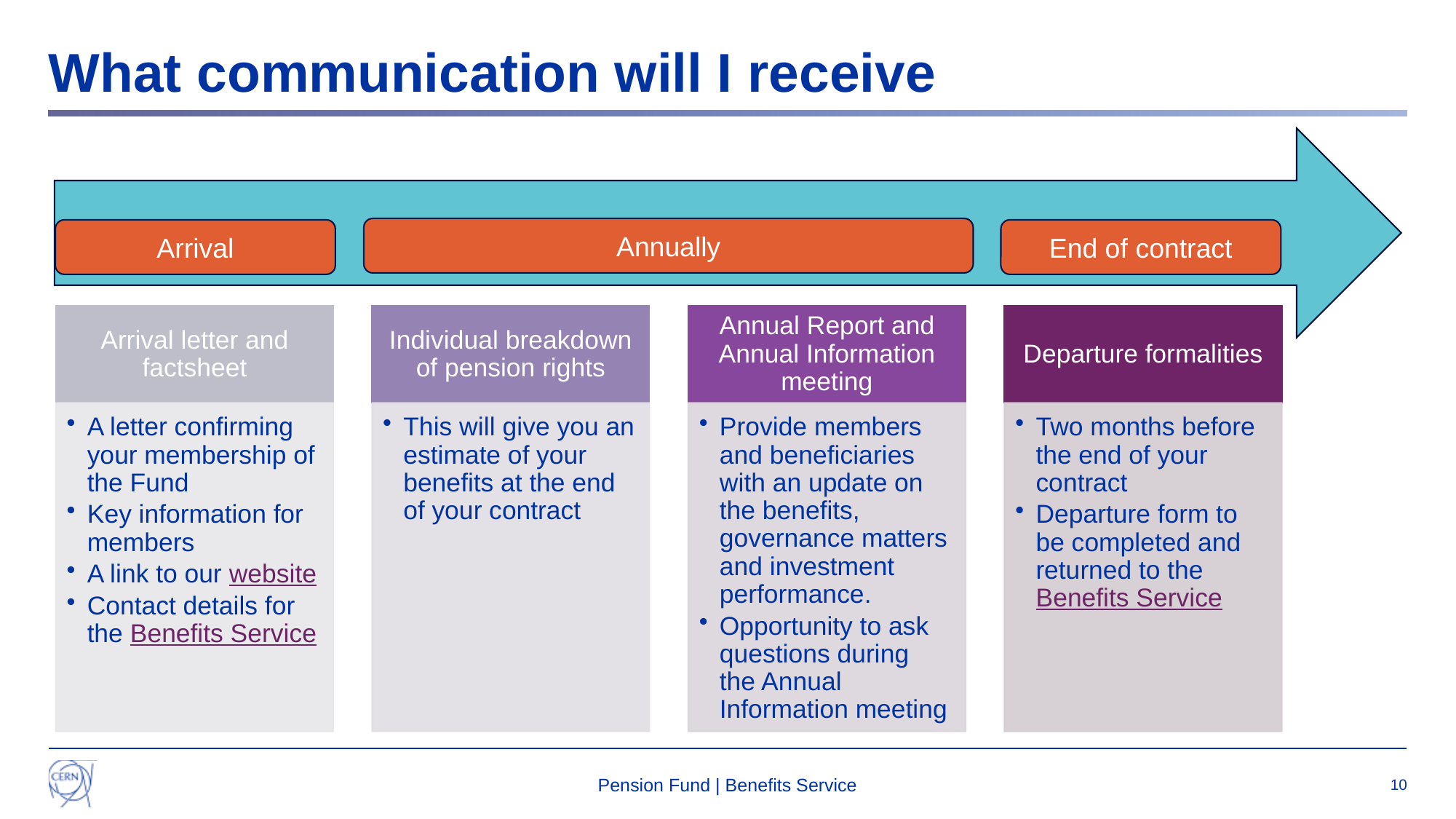

# What communication will I receive

Annually
Arrival
End of contract
Arrival letter and factsheet
A letter confirming your membership of the Fund
Key information for members
A link to our website
Contact details for the Benefits Service
Individual breakdown of pension rights
This will give you an estimate of your benefits at the end of your contract
Annual Report and Annual Information meeting
Provide members and beneficiaries with an update on the benefits, governance matters and investment performance.
Opportunity to ask questions during the Annual Information meeting
Departure formalities
Two months before the end of your contract
Departure form to be completed and returned to the Benefits Service
Pension Fund | Benefits Service
10